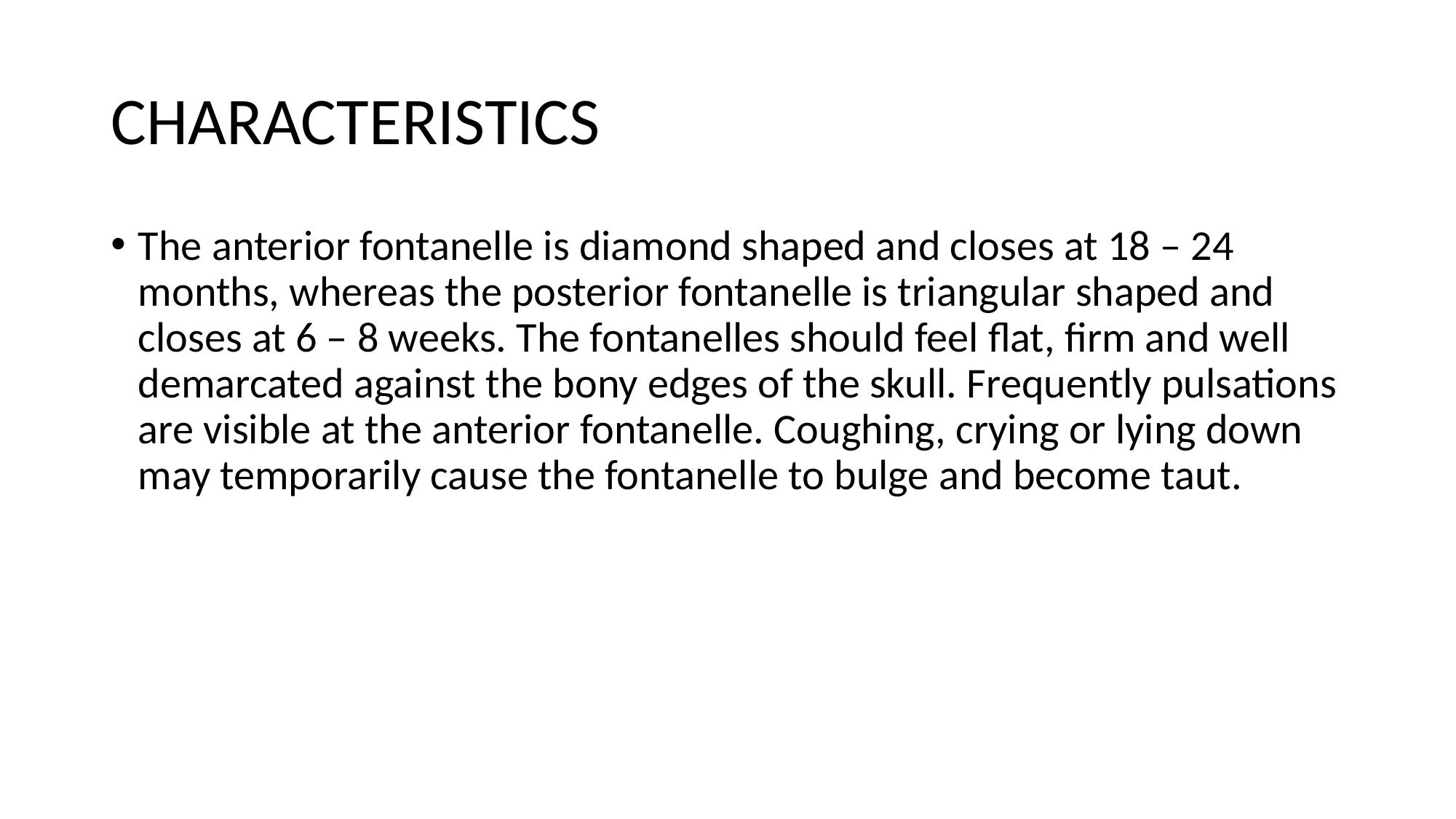

# CHARACTERISTICS
The anterior fontanelle is diamond shaped and closes at 18 – 24 months, whereas the posterior fontanelle is triangular shaped and closes at 6 – 8 weeks. The fontanelles should feel flat, firm and well demarcated against the bony edges of the skull. Frequently pulsations are visible at the anterior fontanelle. Coughing, crying or lying down may temporarily cause the fontanelle to bulge and become taut.